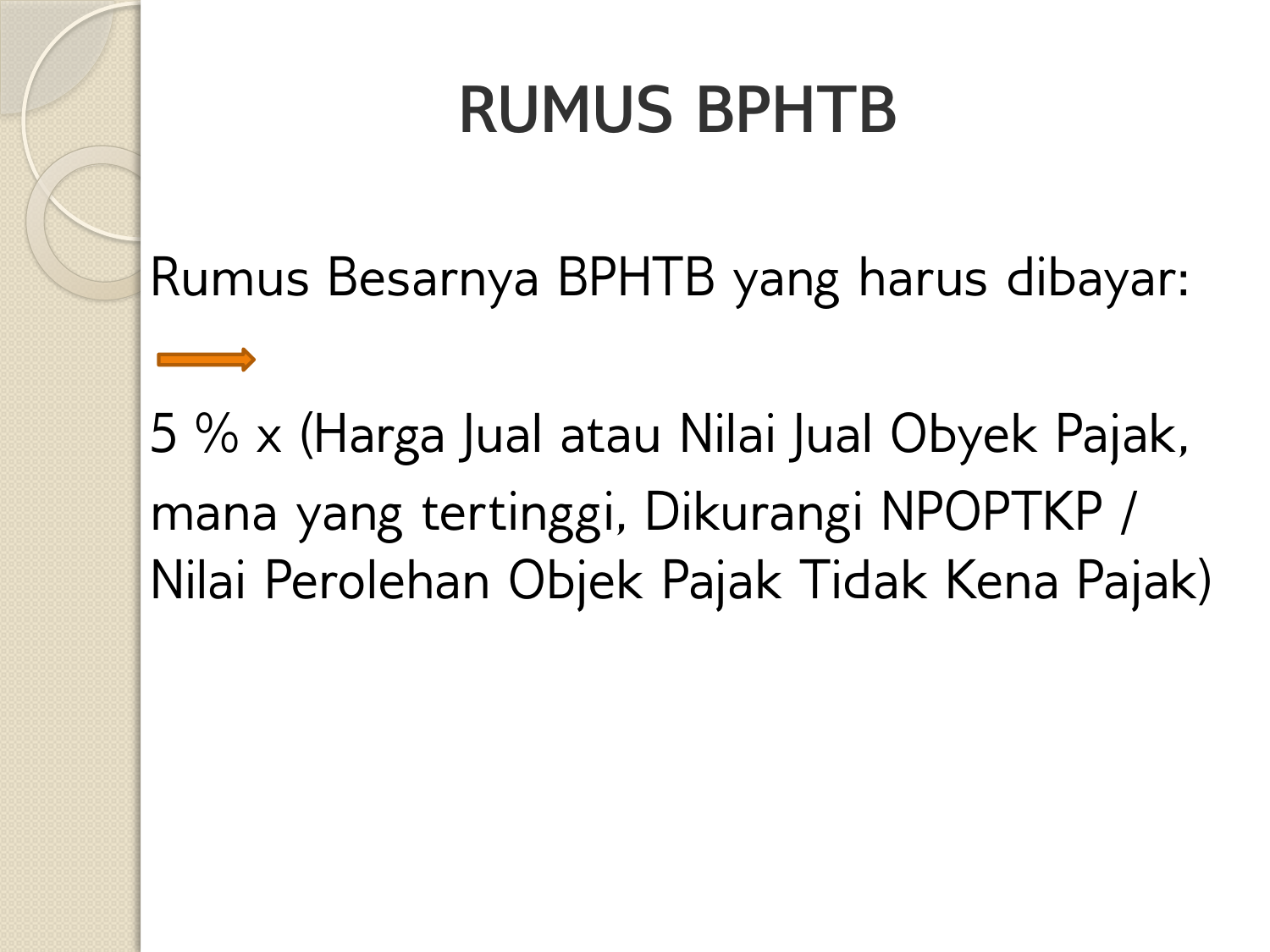

# RUMUS BPHTB
Rumus Besarnya BPHTB yang harus dibayar:

5 % x (Harga Jual atau Nilai Jual Obyek Pajak,
mana yang tertinggi, Dikurangi NPOPTKP / Nilai Perolehan Objek Pajak Tidak Kena Pajak)